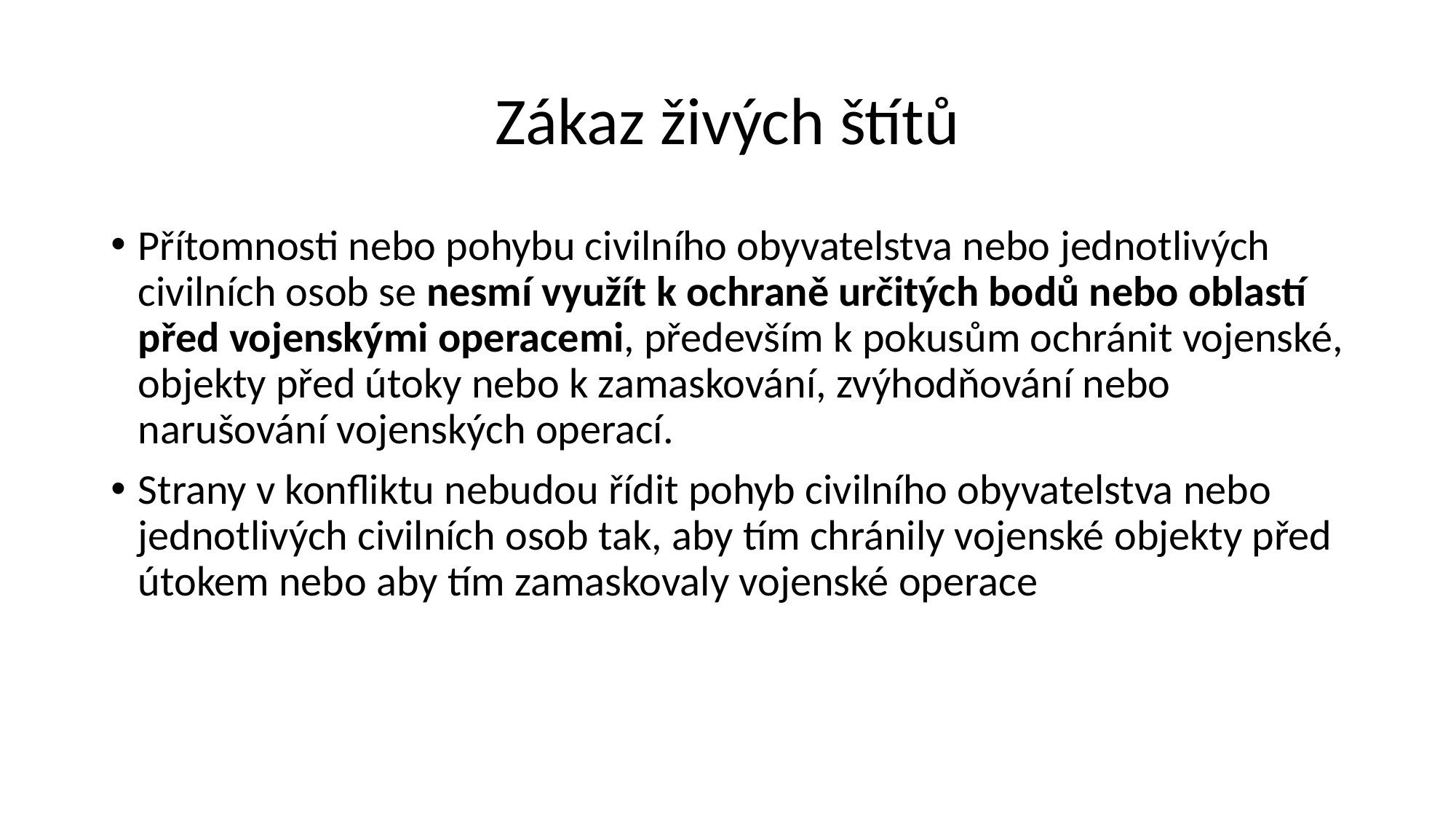

# Zákaz živých štítů
Přítomnosti nebo pohybu civilního obyvatelstva nebo jednotlivých civilních osob se nesmí využít k ochraně určitých bodů nebo oblastí před vojenskými operacemi, především k pokusům ochránit vojenské, objekty před útoky nebo k zamaskování, zvýhodňování nebo narušování vojenských operací.
Strany v konfliktu nebudou řídit pohyb civilního obyvatelstva nebo jednotlivých civilních osob tak, aby tím chránily vojenské objekty před útokem nebo aby tím zamaskovaly vojenské operace